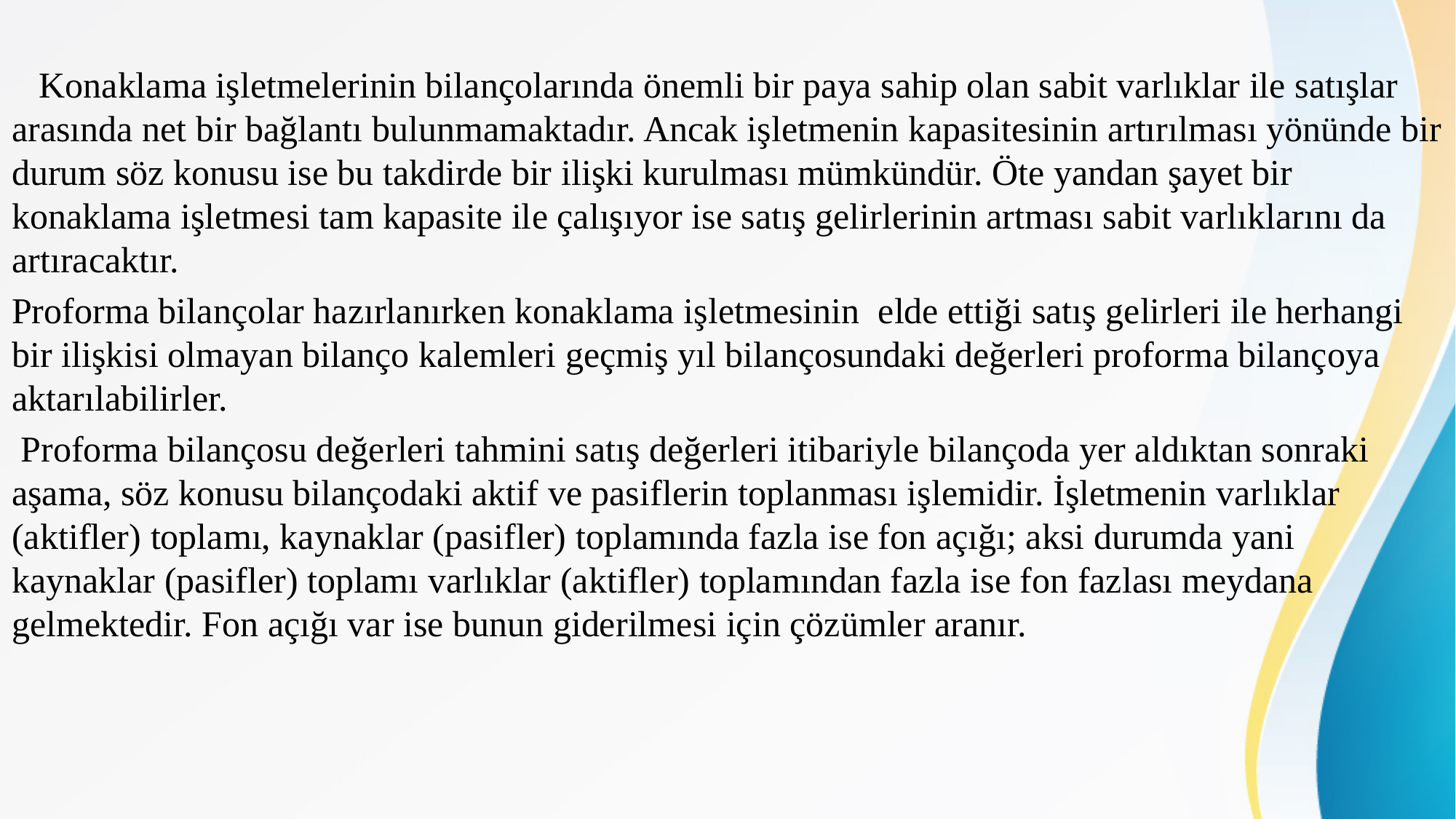

Konaklama işletmelerinin bilançolarında önemli bir paya sahip olan sabit varlıklar ile satışlar arasında net bir bağlantı bulunmamaktadır. Ancak işletmenin kapasitesinin artırılması yönünde bir durum söz konusu ise bu takdirde bir ilişki kurulması mümkündür. Öte yandan şayet bir konaklama işletmesi tam kapasite ile çalışıyor ise satış gelirlerinin artması sabit varlıklarını da artıracaktır.
Proforma bilançolar hazırlanırken konaklama işletmesinin  elde ettiği satış gelirleri ile herhangi bir ilişkisi olmayan bilanço kalemleri geçmiş yıl bilançosundaki değerleri proforma bilançoya aktarılabilirler.
 Proforma bilançosu değerleri tahmini satış değerleri itibariyle bilançoda yer aldıktan sonraki aşama, söz konusu bilançodaki aktif ve pasiflerin toplanması işlemidir. İşletmenin varlıklar (aktifler) toplamı, kaynaklar (pasifler) toplamında fazla ise fon açığı; aksi durumda yani kaynaklar (pasifler) toplamı varlıklar (aktifler) toplamından fazla ise fon fazlası meydana gelmektedir. Fon açığı var ise bunun giderilmesi için çözümler aranır.